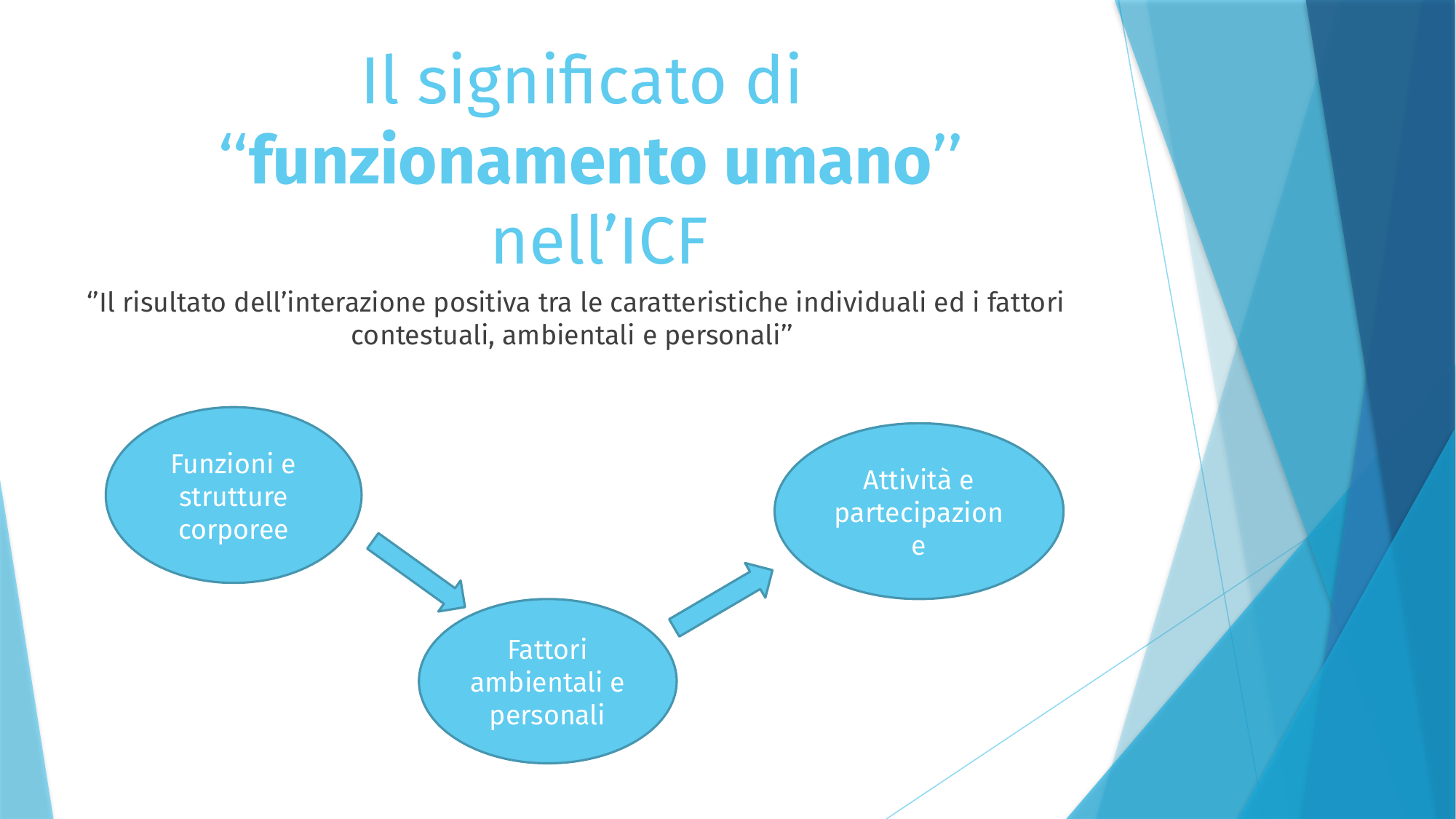

# Il significato di ‘‘funzionamento umano’’ nell’ICF
‘’Il risultato dell’interazione positiva tra le caratteristiche individuali ed i fattori contestuali, ambientali e personali’’
Funzioni e strutture corporee
Attività e partecipazione

Fattori ambientali e personali